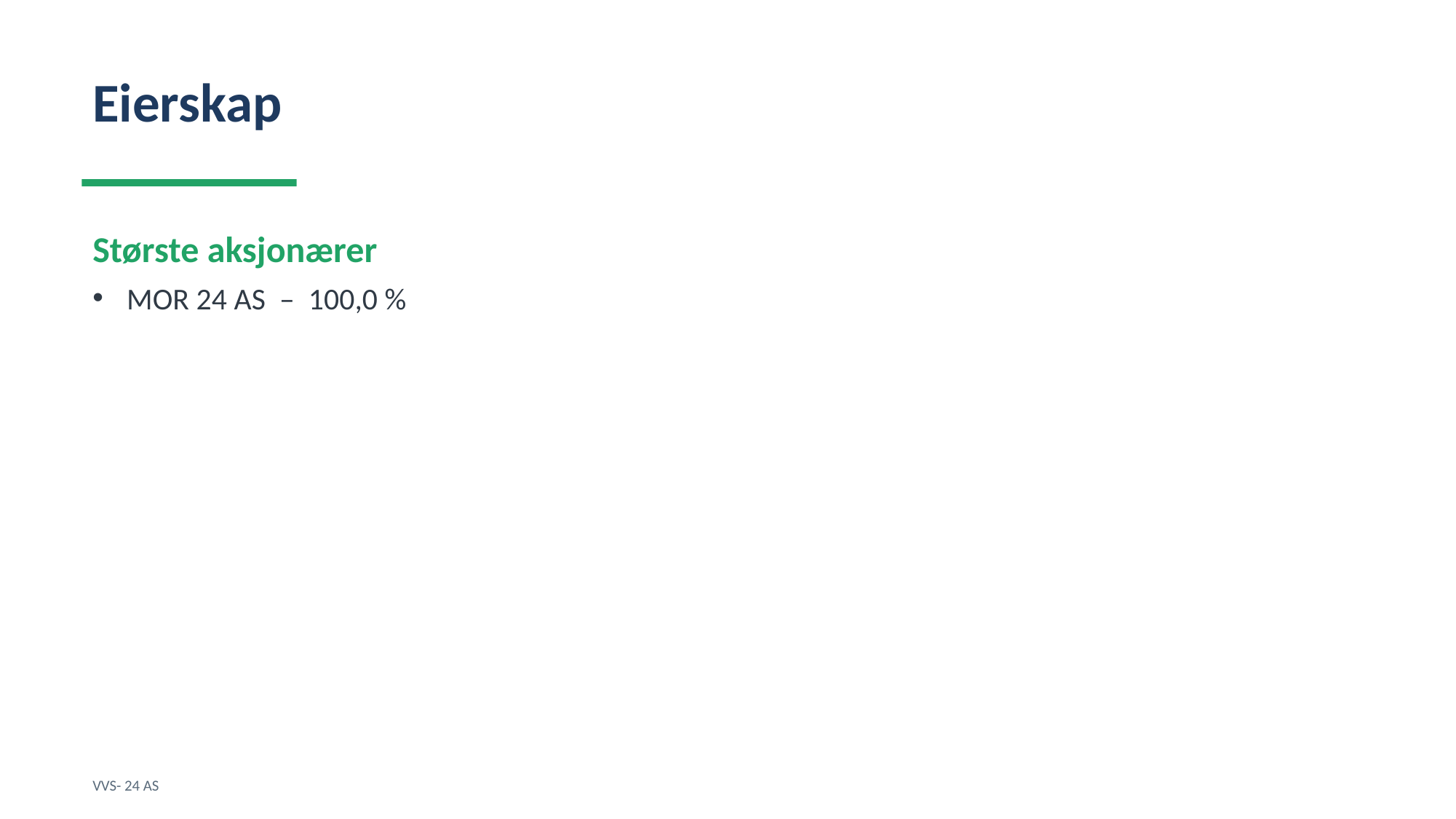

Eierskap

Største aksjonærer
MOR 24 AS  –  100,0 %
VVS- 24 AS